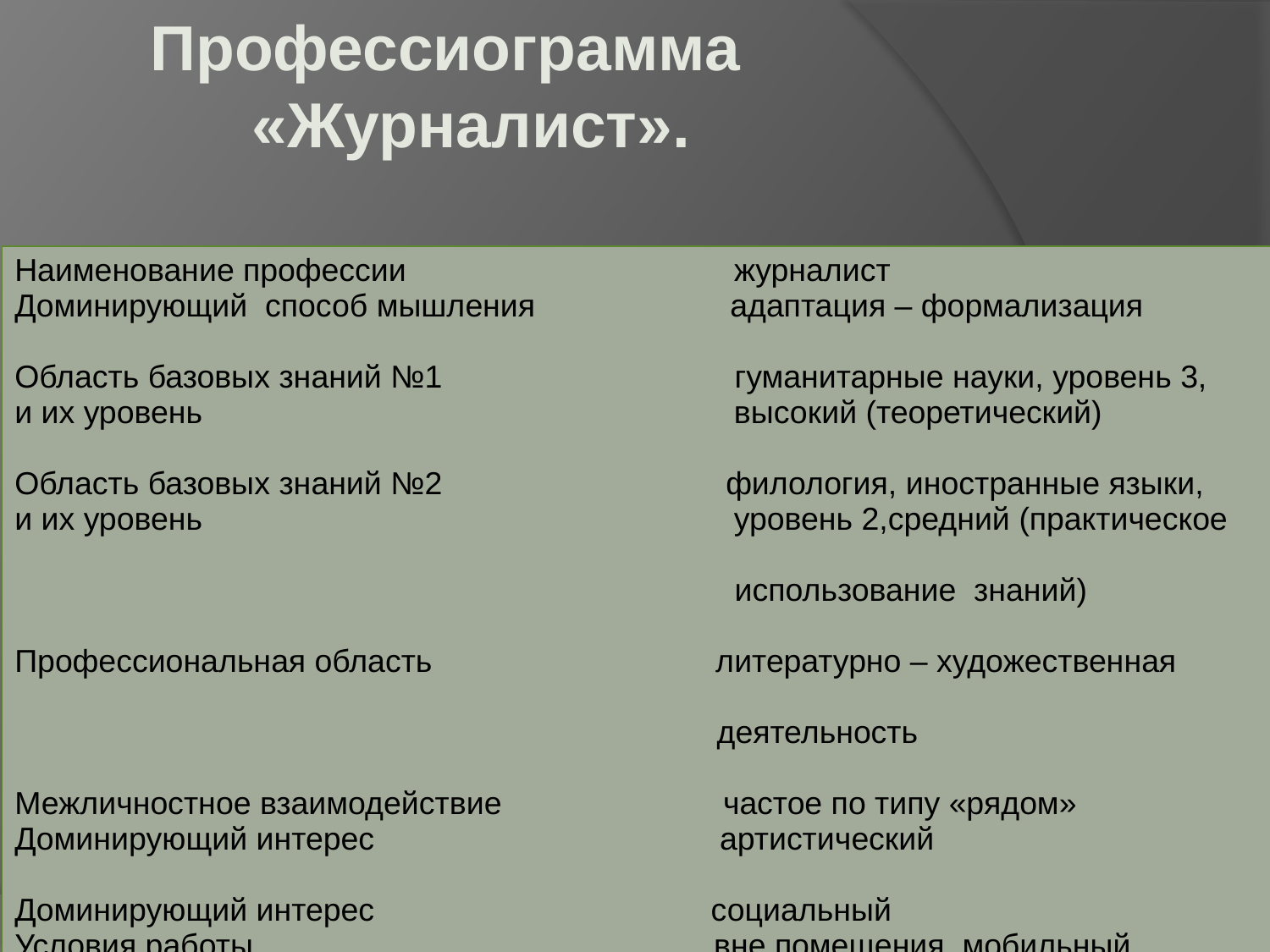

# Профессиограмма «Журналист».
| Наименование профессии журналист Доминирующий способ мышления адаптация – формализация Область базовых знаний №1 гуманитарные науки, уровень 3, и их уровень высокий (теоретический) Область базовых знаний №2 филология, иностранные языки, и их уровень уровень 2,средний (практическое использование знаний) Профессиональная область литературно – художественная деятельность Межличностное взаимодействие частое по типу «рядом» Доминирующий интерес артистический Доминирующий интерес социальный Условия работы вне помещения, мобильный |
| --- |